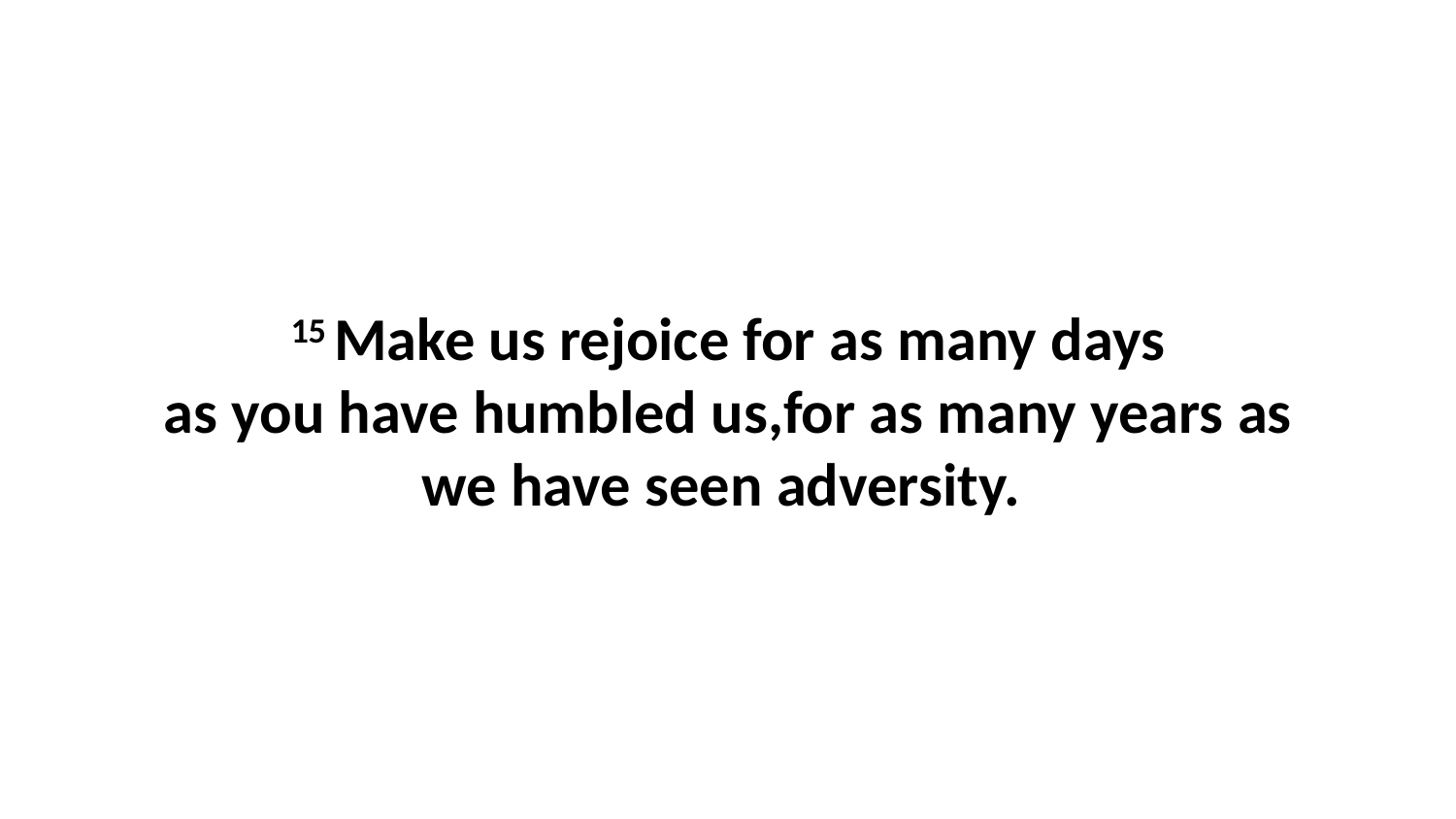

15 Make us rejoice for as many days as you have humbled us,for as many years as we have seen adversity.